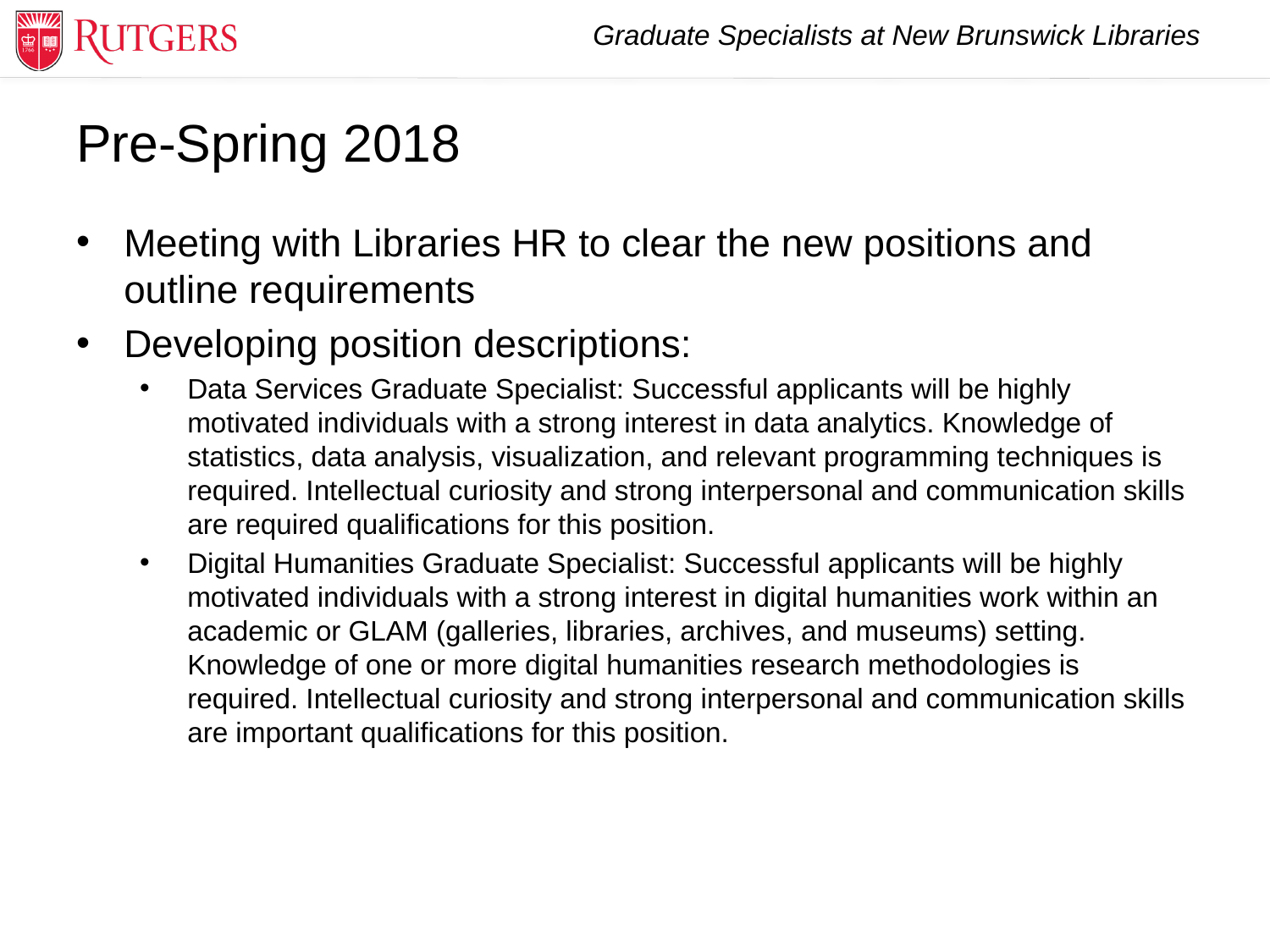

# Pre-Spring 2018
Meeting with Libraries HR to clear the new positions and outline requirements
Developing position descriptions:
Data Services Graduate Specialist: Successful applicants will be highly motivated individuals with a strong interest in data analytics. Knowledge of statistics, data analysis, visualization, and relevant programming techniques is required. Intellectual curiosity and strong interpersonal and communication skills are required qualifications for this position.
Digital Humanities Graduate Specialist: Successful applicants will be highly motivated individuals with a strong interest in digital humanities work within an academic or GLAM (galleries, libraries, archives, and museums) setting. Knowledge of one or more digital humanities research methodologies is required. Intellectual curiosity and strong interpersonal and communication skills are important qualifications for this position.